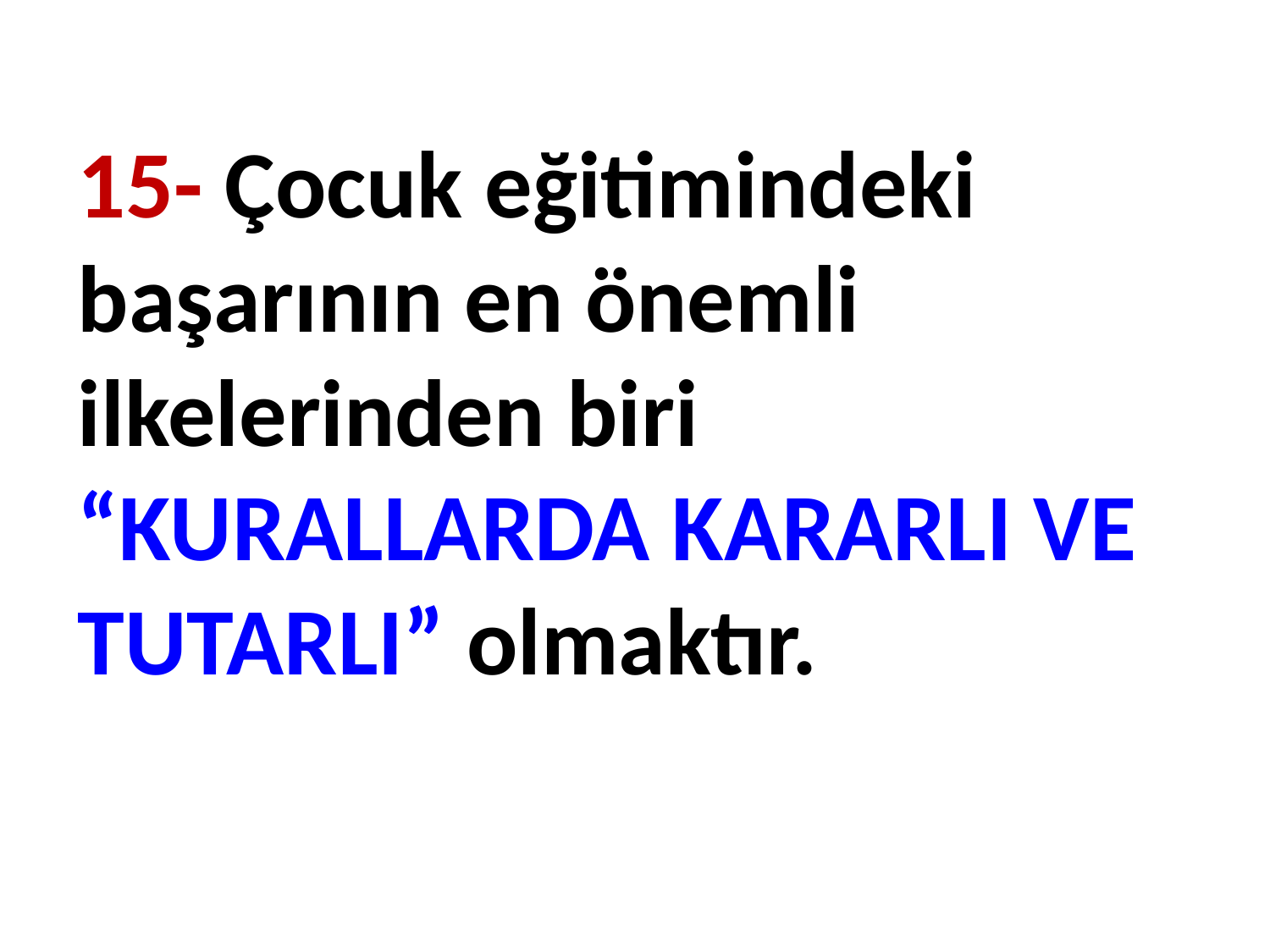

15- Çocuk eğitimindeki başarının en önemli ilkelerinden biri “KURALLARDA KARARLI VE TUTARLI” olmaktır.